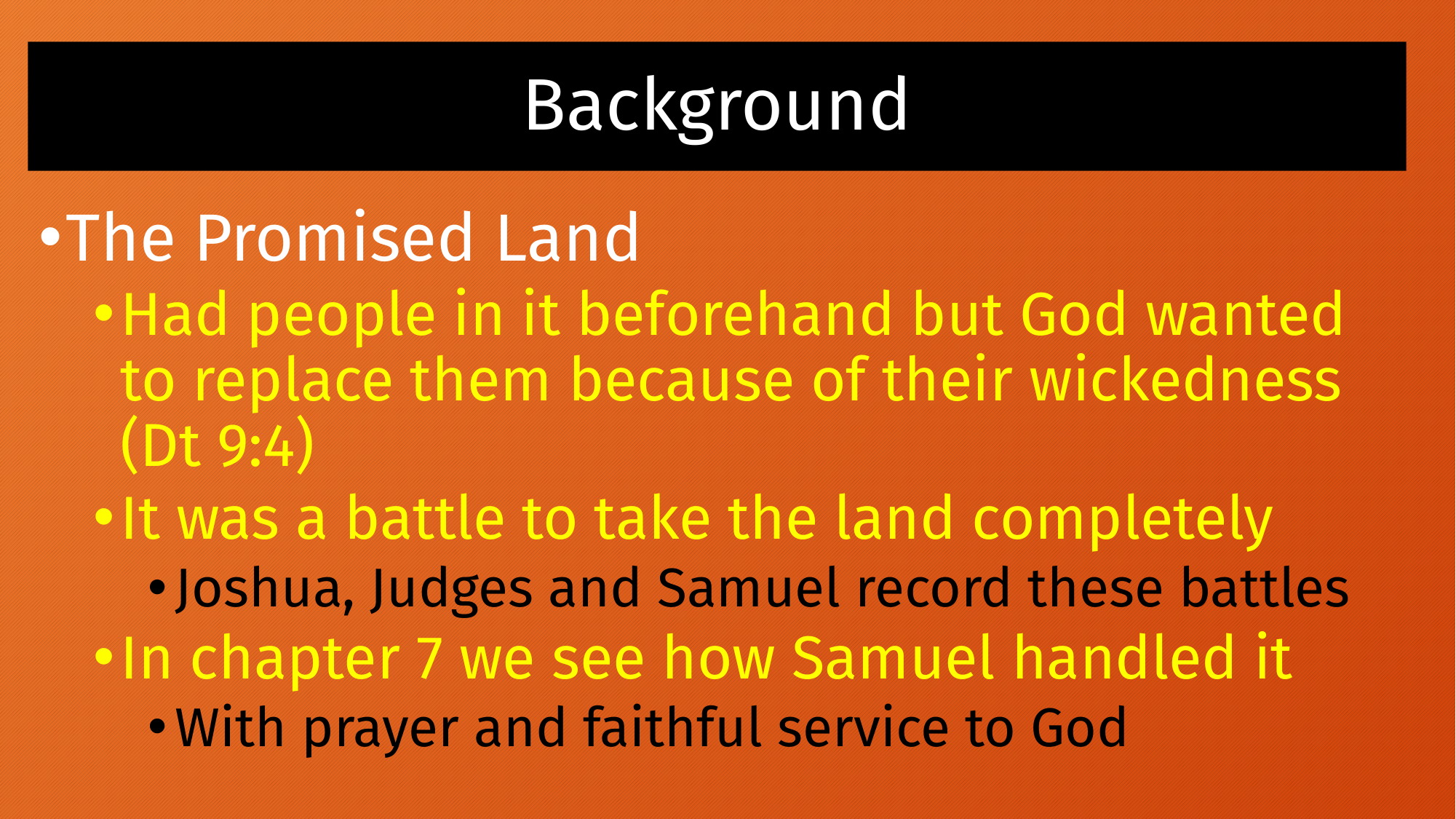

# Background
The Promised Land
Had people in it beforehand but God wanted to replace them because of their wickedness (Dt 9:4)
It was a battle to take the land completely
Joshua, Judges and Samuel record these battles
In chapter 7 we see how Samuel handled it
With prayer and faithful service to God